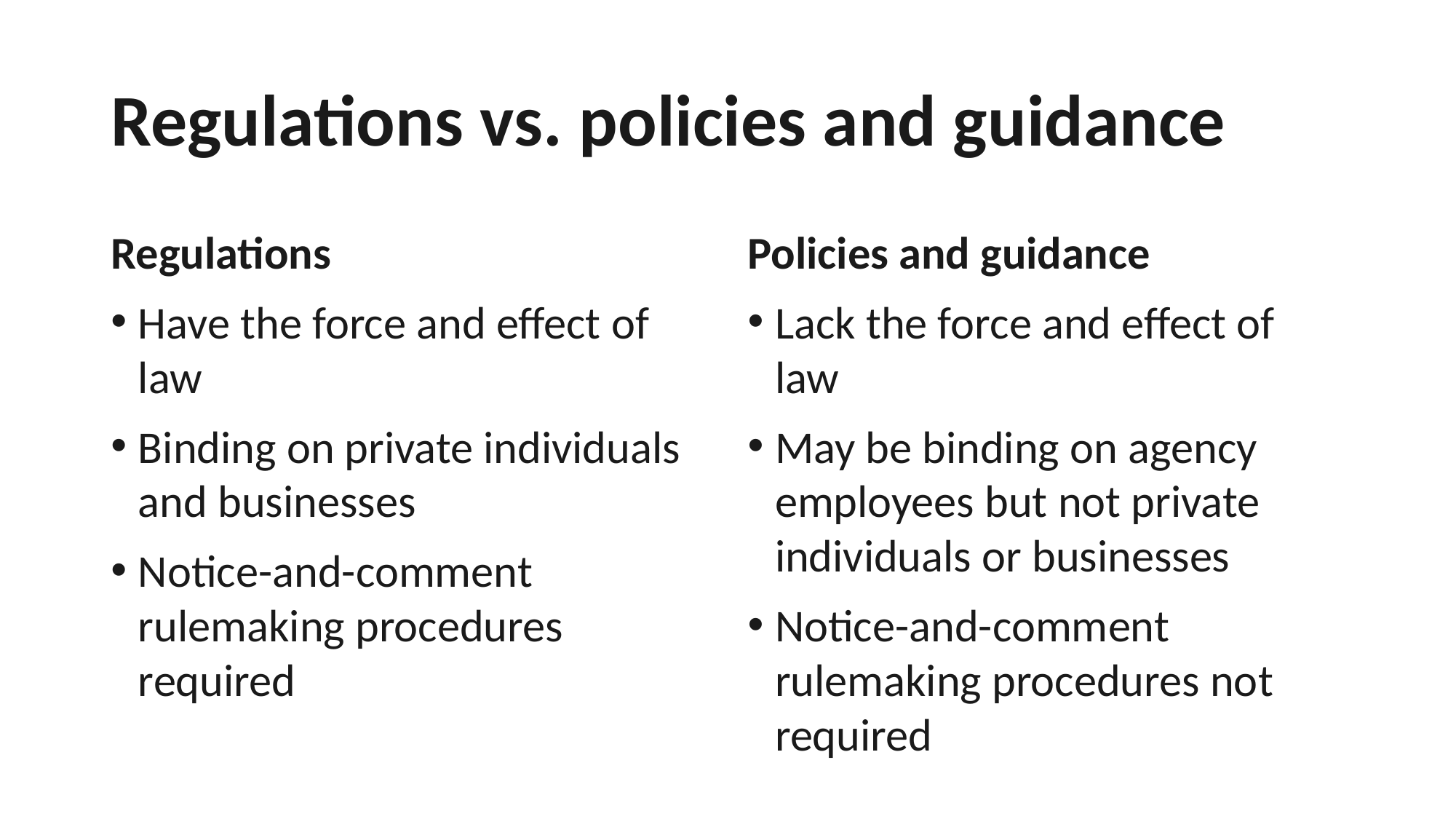

# Regulations vs. policies and guidance
Regulations
Have the force and effect of law
Binding on private individuals and businesses
Notice-and-comment rulemaking procedures required
Policies and guidance
Lack the force and effect of law
May be binding on agency employees but not private individuals or businesses
Notice-and-comment rulemaking procedures not required